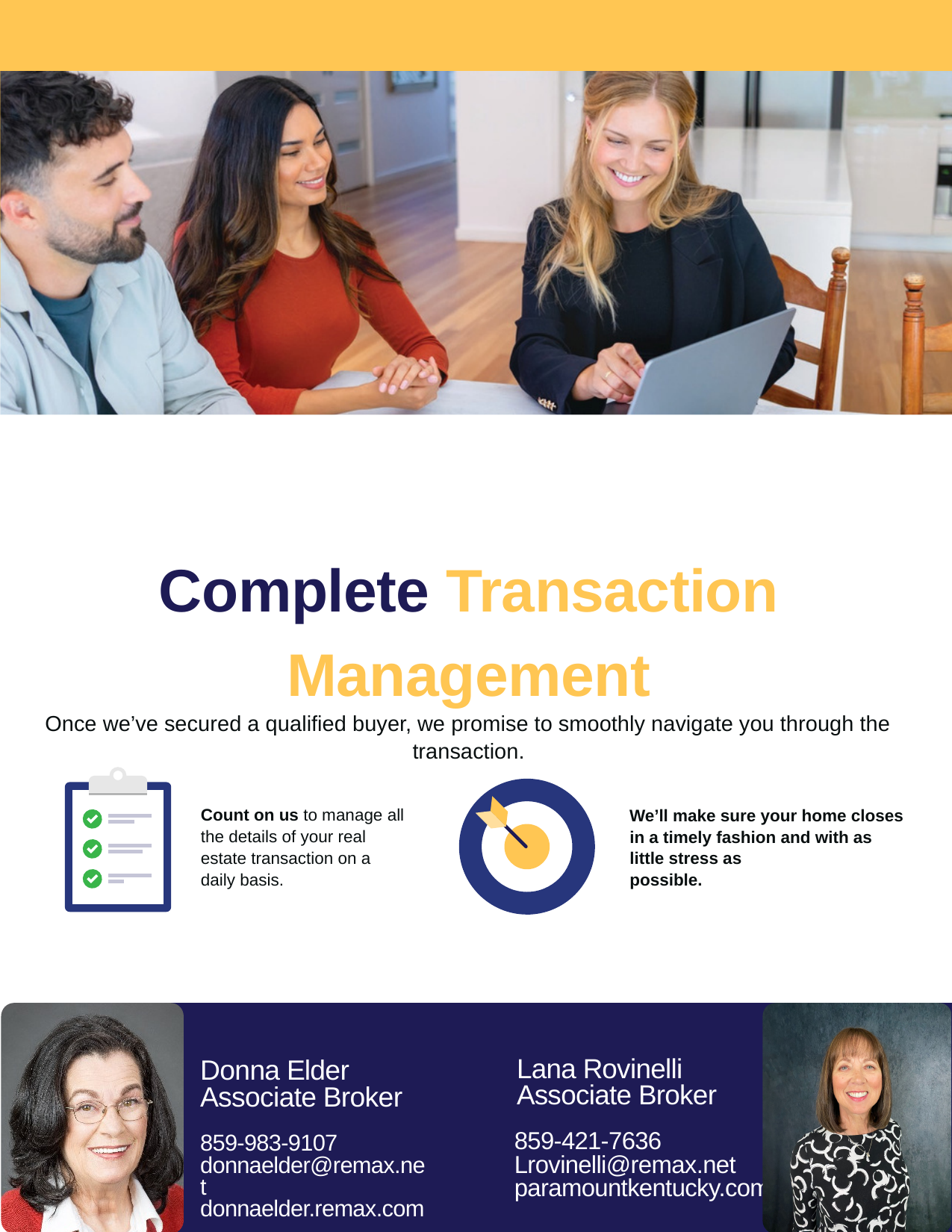

Complete Transaction Management
Once we’ve secured a qualified buyer, we promise to smoothly navigate you through the transaction.

Count on us to manage all the details of your real estate transaction on a daily basis.
We’ll make sure your home closes
in a timely fashion and with as
little stress as possible.

Lana Rovinelli
Associate Broker
Donna Elder
Associate Broker

859-983-9107
donnaelder@remax.net
donnaelder.remax.com

859-421-7636
Lrovinelli@remax.net
paramountkentucky.com